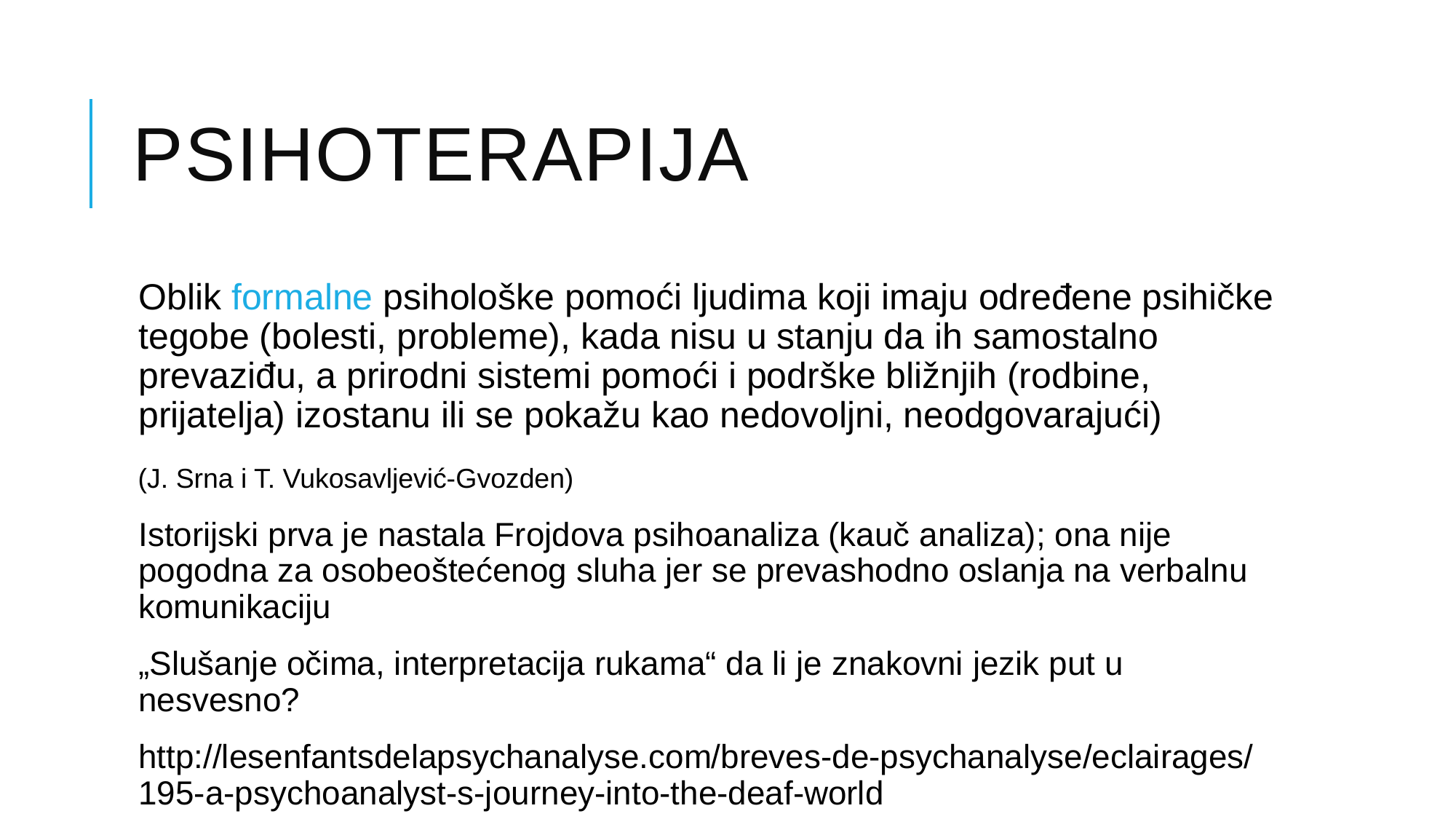

# Psihoterapija
Oblik formalne psihološke pomoći ljudima koji imaju određene psihičke tegobe (bolesti, probleme), kada nisu u stanju da ih samostalno prevaziđu, a prirodni sistemi pomoći i podrške bližnjih (rodbine, prijatelja) izostanu ili se pokažu kao nedovoljni, neodgovarajući)
 (J. Srna i T. Vukosavljević-Gvozden)
Istorijski prva je nastala Frojdova psihoanaliza (kauč analiza); ona nije pogodna za osobeoštećenog sluha jer se prevashodno oslanja na verbalnu komunikaciju
„Slušanje očima, interpretacija rukama“ da li je znakovni jezik put u nesvesno?
http://lesenfantsdelapsychanalyse.com/breves-de-psychanalyse/eclairages/195-a-psychoanalyst-s-journey-into-the-deaf-world